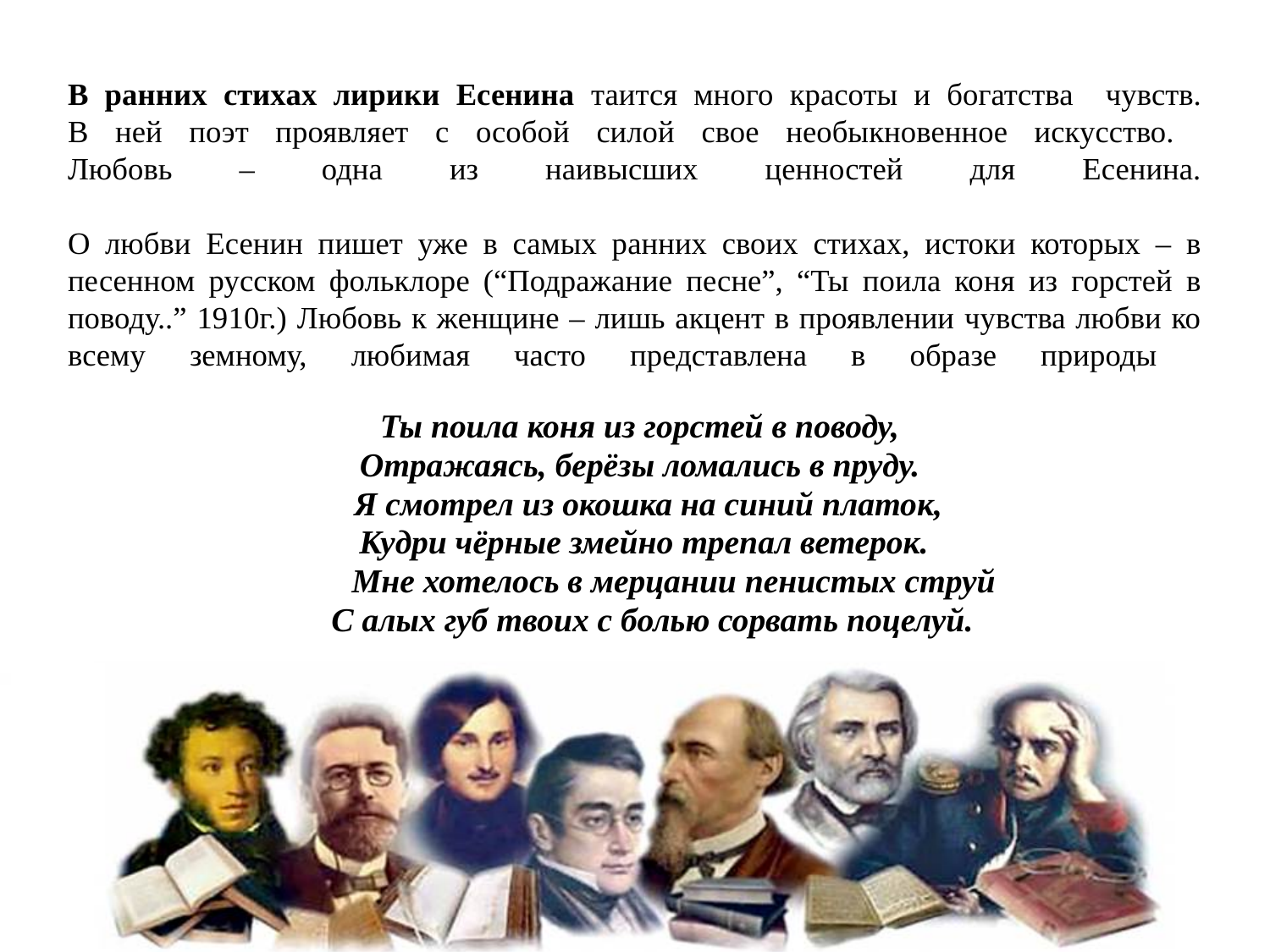

# В ранних стихах лирики Есенина таится много красоты и богатства  чувств. В ней поэт проявляет с особой силой свое необыкновенное искусство. Любовь – одна из наивысших ценностей для Есенина. О любви Есенин пишет уже в самых ранних своих стихах, истоки которых – в песенном русском фольклоре (“Подражание песне”, “Ты поила коня из горстей в поводу..” 1910г.) Любовь к женщине – лишь акцент в проявлении чувства любви ко всему земному, любимая часто представлена в образе природы
Ты поила коня из горстей в поводу,
Отражаясь, берёзы ломались в пруду.
  Я смотрел из окошка на синий платок,
 Кудри чёрные змейно трепал ветерок.
        Мне хотелось в мерцании пенистых струй
          С алых губ твоих с болью сорвать поцелуй.